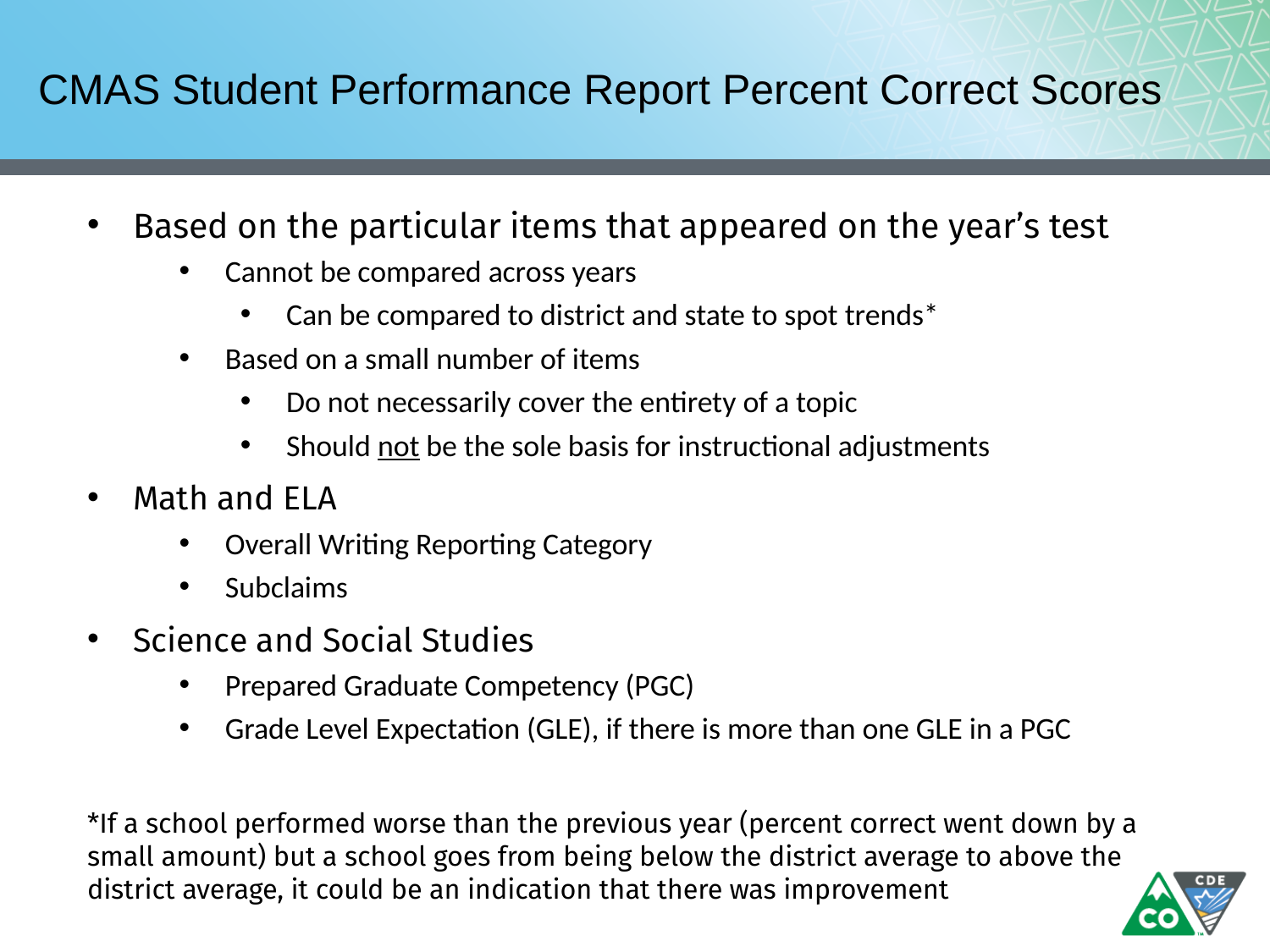

# CMAS Student Performance Report Percent Correct Scores
Based on the particular items that appeared on the year’s test
Cannot be compared across years
Can be compared to district and state to spot trends*
Based on a small number of items
Do not necessarily cover the entirety of a topic
Should not be the sole basis for instructional adjustments
Math and ELA
Overall Writing Reporting Category
Subclaims
Science and Social Studies
Prepared Graduate Competency (PGC)
Grade Level Expectation (GLE), if there is more than one GLE in a PGC

*If a school performed worse than the previous year (percent correct went down by a small amount) but a school goes from being below the district average to above the district average, it could be an indication that there was improvement